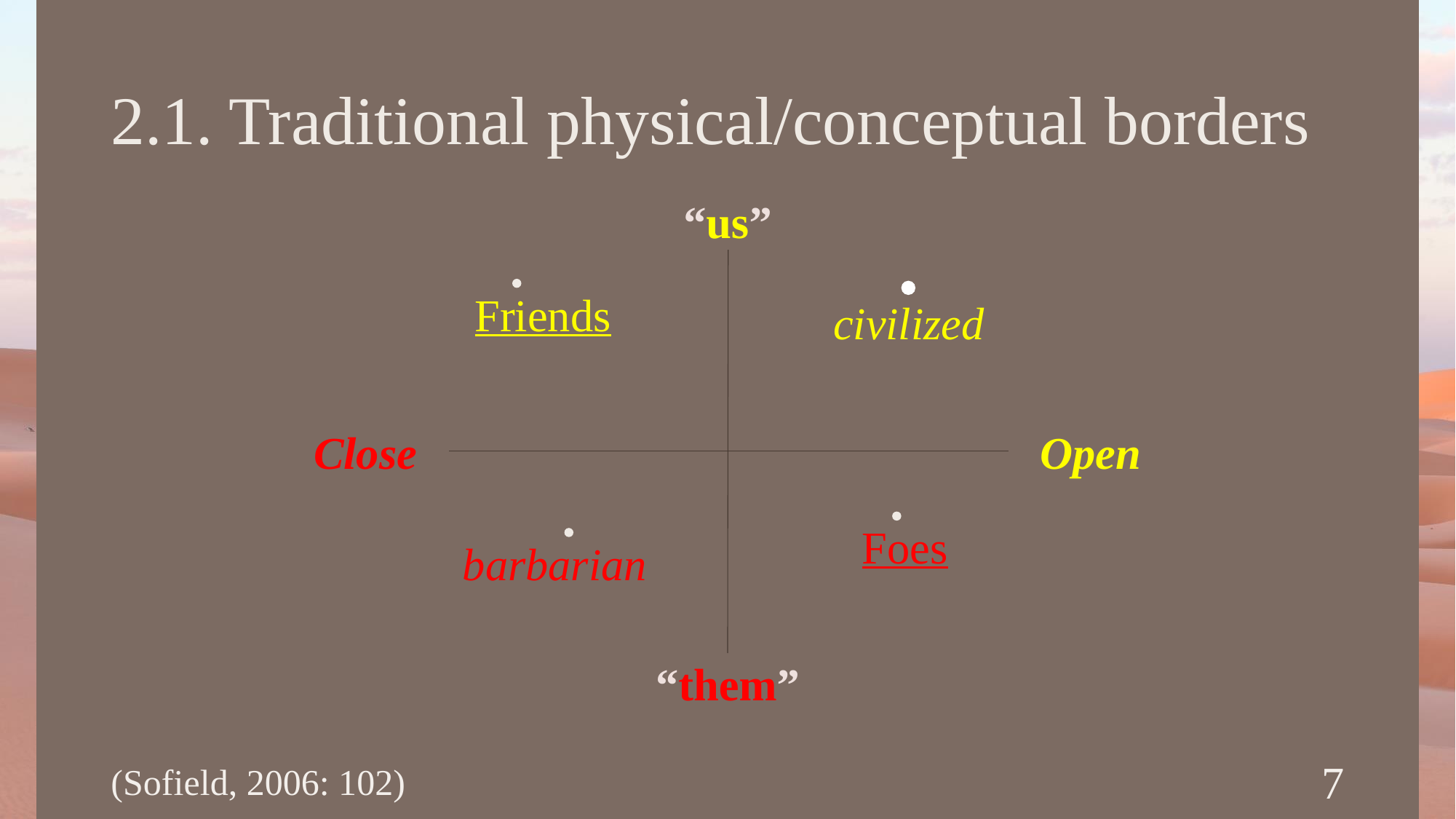

# 2.1. Traditional physical/conceptual borders
“us”
civilized

Friends
Close
Open

Foes

barbarian
“them”
(Sofield, 2006: 102)
7